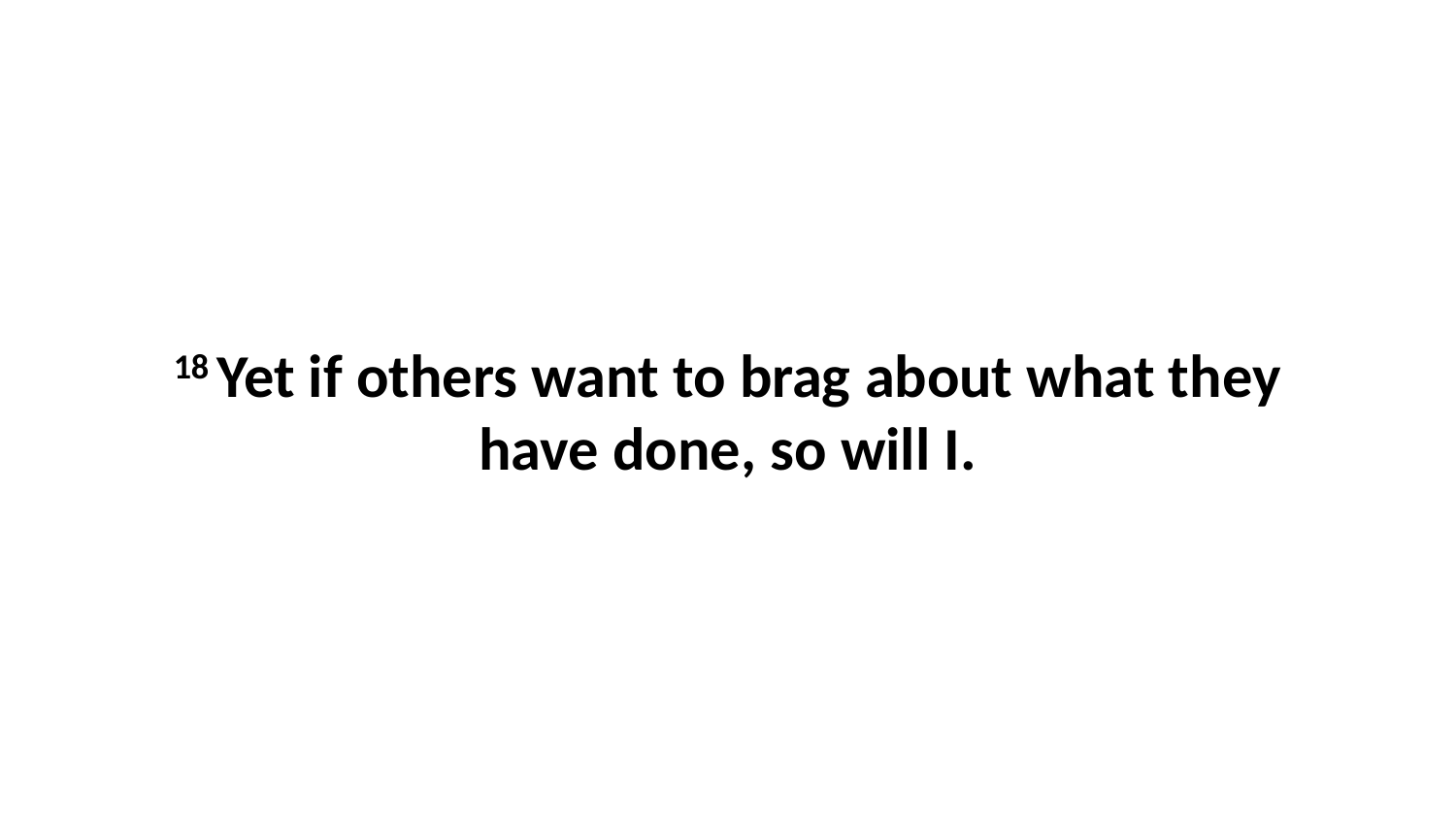

18 Yet if others want to brag about what they have done, so will I.